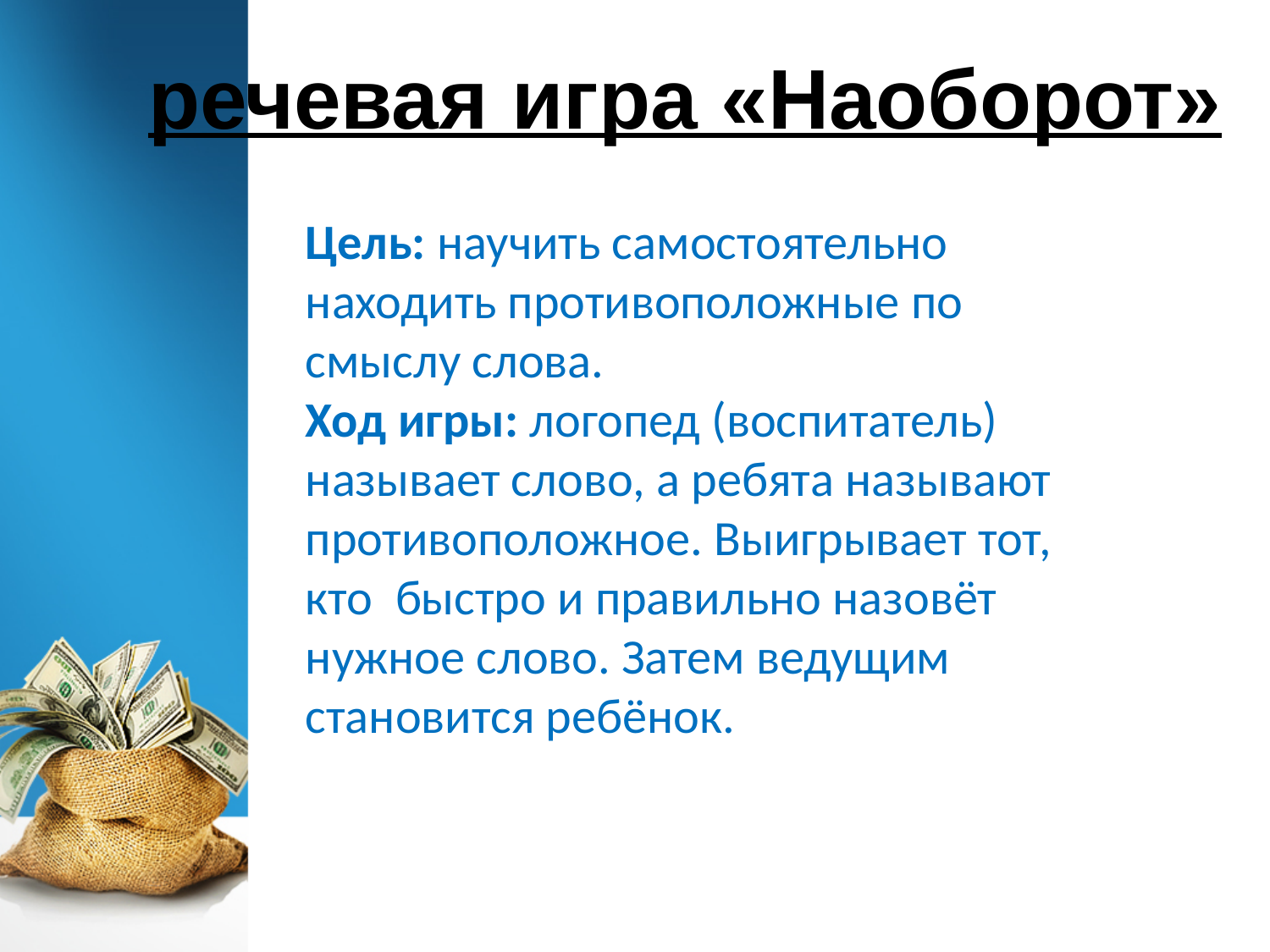

речевая игра «Наоборот»
Цель: научить самостоятельно находить противоположные по смыслу слова.
Ход игры: логопед (воспитатель) называет слово, а ребята называют противоположное. Выигрывает тот, кто  быстро и правильно назовёт нужное слово. Затем ведущим становится ребёнок.